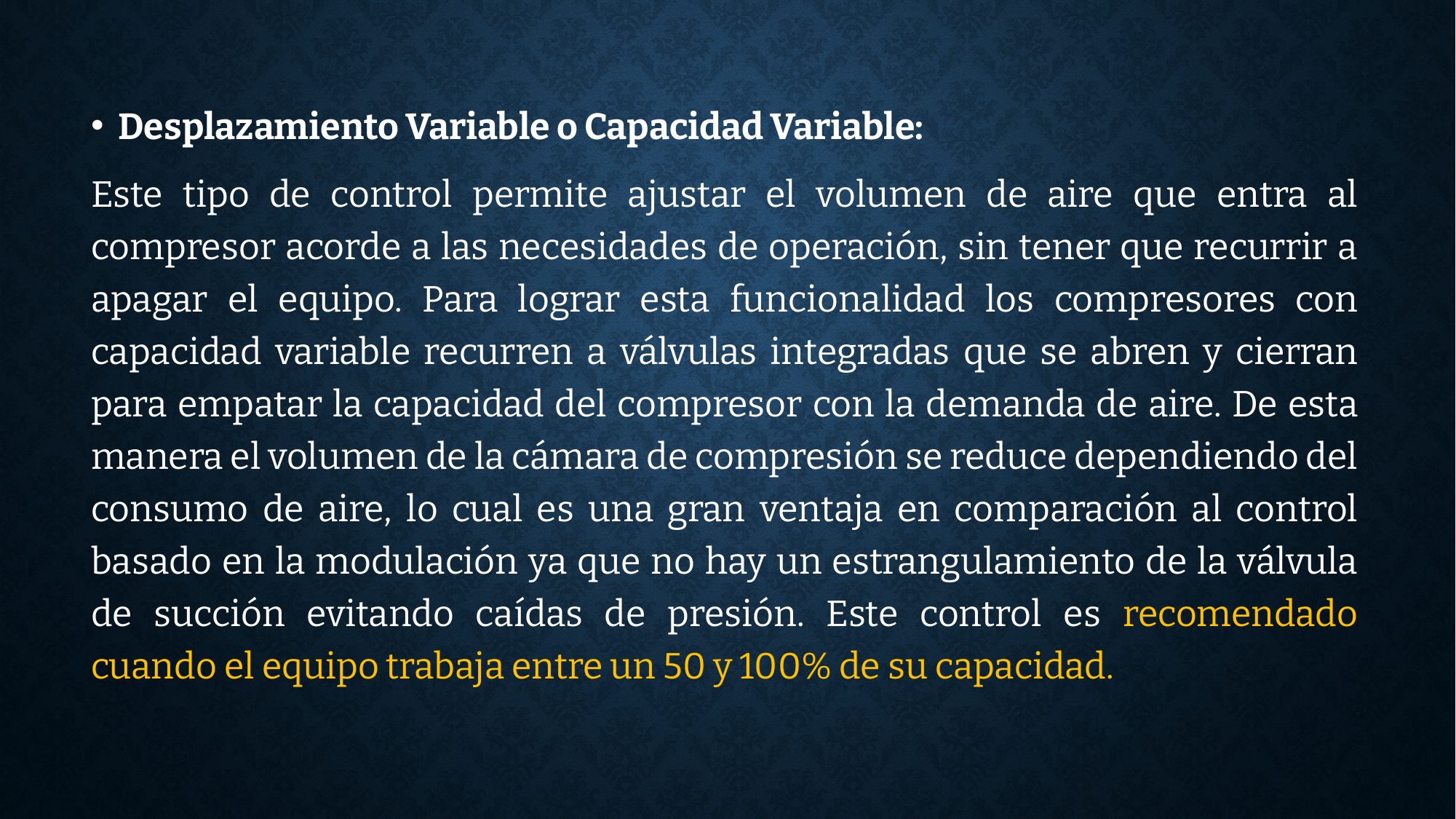

Desplazamiento Variable o Capacidad Variable:
Este tipo de control permite ajustar el volumen de aire que entra al compresor acorde a las necesidades de operación, sin tener que recurrir a apagar el equipo. Para lograr esta funcionalidad los compresores con capacidad variable recurren a válvulas integradas que se abren y cierran para empatar la capacidad del compresor con la demanda de aire. De esta manera el volumen de la cámara de compresión se reduce dependiendo del consumo de aire, lo cual es una gran ventaja en comparación al control basado en la modulación ya que no hay un estrangulamiento de la válvula de succión evitando caídas de presión. Este control es recomendado cuando el equipo trabaja entre un 50 y 100% de su capacidad.